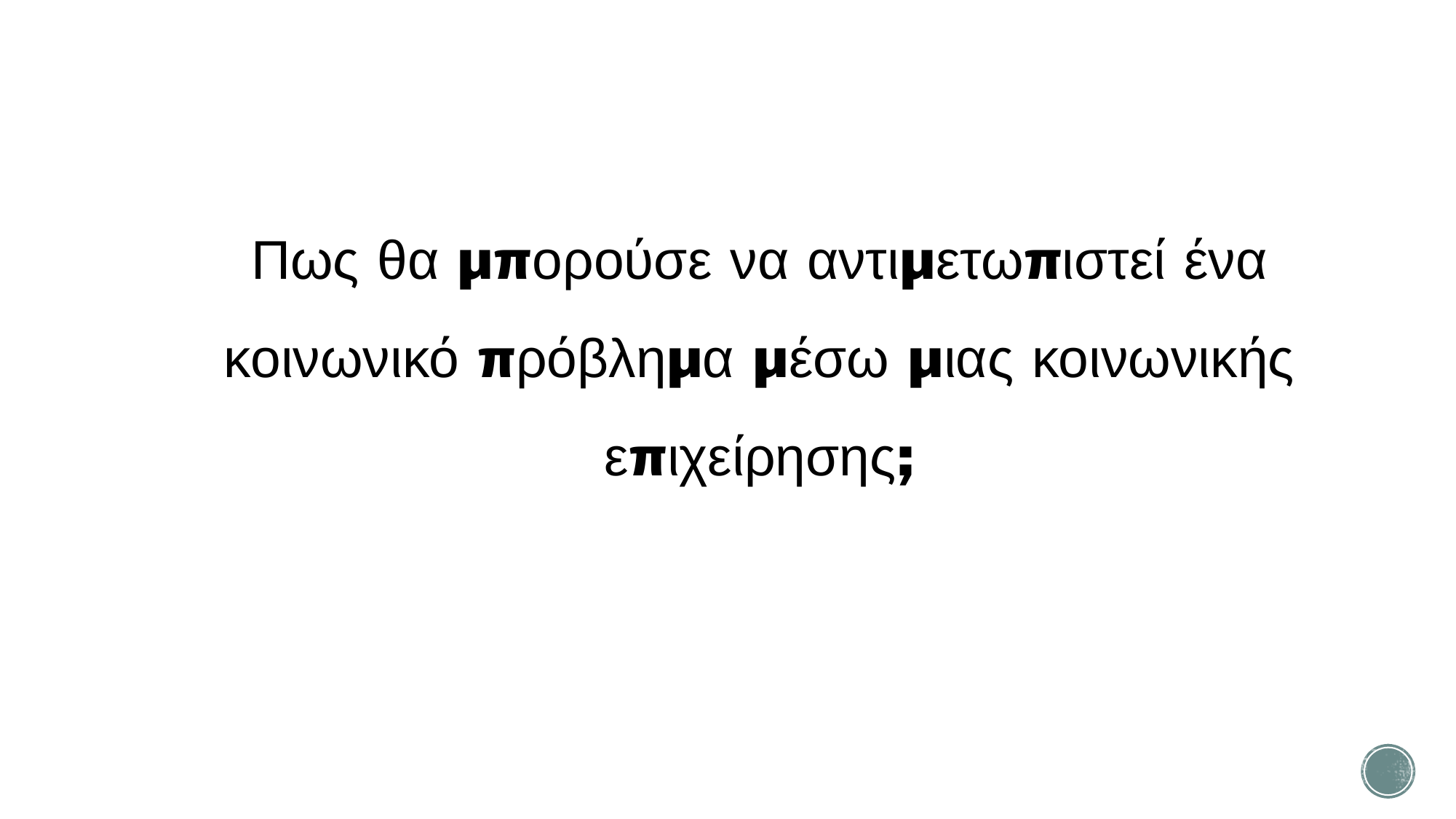

# Πως θα μπορούσε να αντιμετωπιστεί ένα κοινωνικό πρόβλημα μέσω μιας κοινωνικής επιχείρησης;